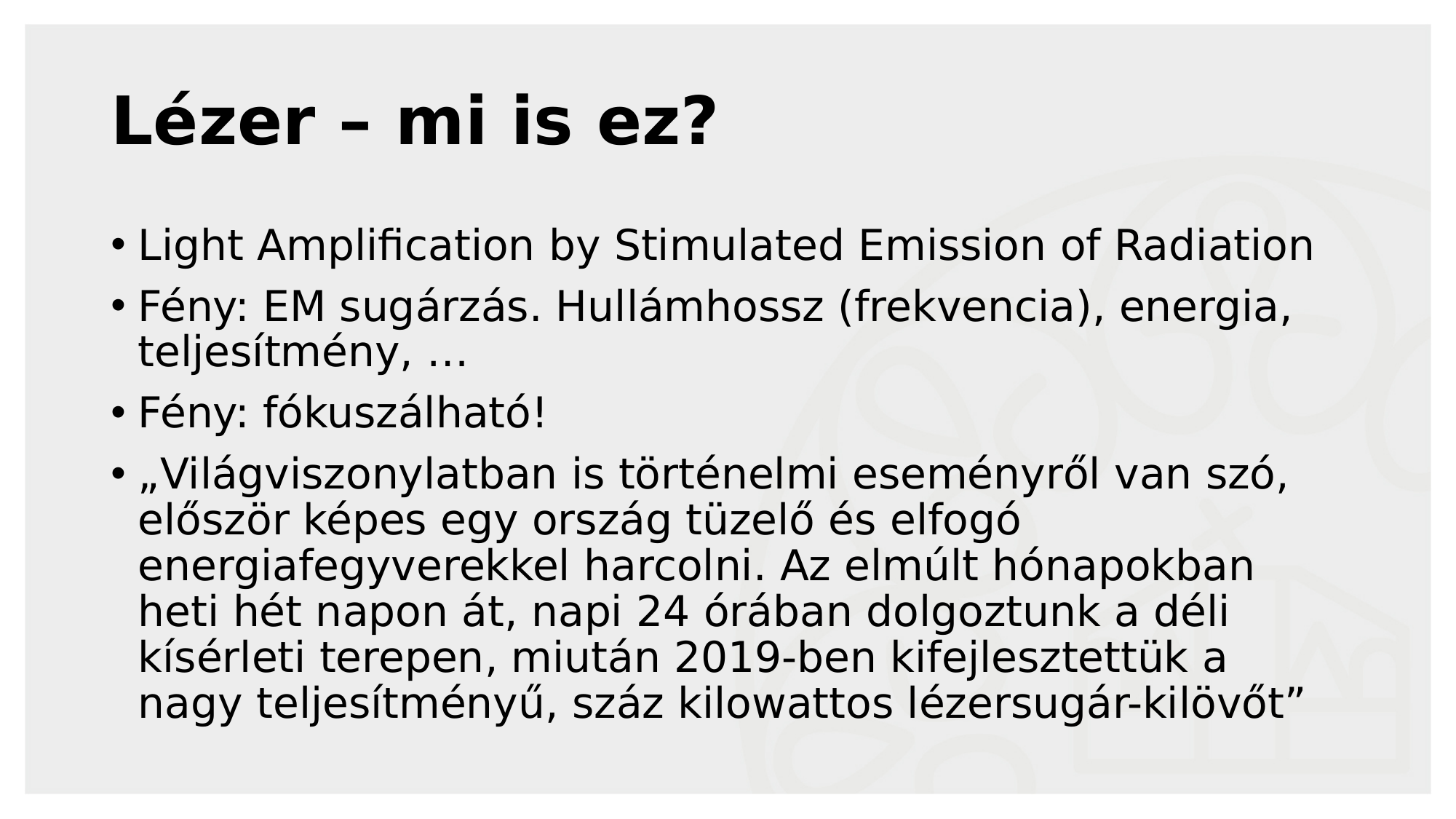

# Lézer – mi is ez?
Light Amplification by Stimulated Emission of Radiation
Fény: EM sugárzás. Hullámhossz (frekvencia), energia, teljesítmény, …
Fény: fókuszálható!
„Világviszonylatban is történelmi eseményről van szó, először képes egy ország tüzelő és elfogó energiafegyverekkel harcolni. Az elmúlt hónapokban heti hét napon át, napi 24 órában dolgoztunk a déli kísérleti terepen, miután 2019-ben kifejlesztettük a nagy teljesítményű, száz kilowattos lézersugár-kilövőt”